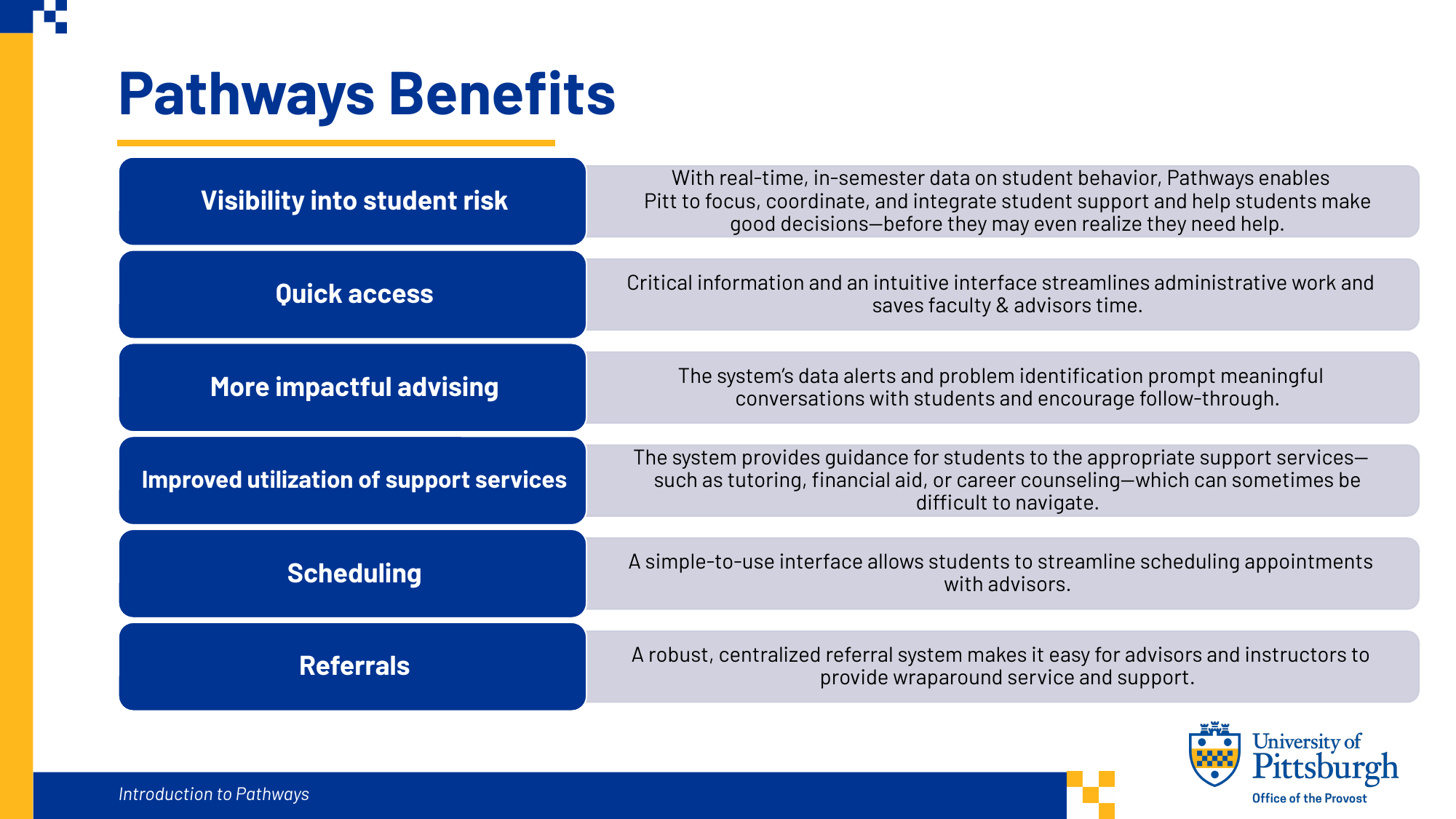

Pathways Benefits

With real-time, in-semester data on student behavior, Pathways enables Pitt to focus, coordinate, and integrate student support and help students make good decisions—before they may even realize they need help.
Visibility into student risk
Critical information and an intuitive interface streamlines administrative work and saves faculty & advisors time.
Quick access
The system’s data alerts and problem identification prompt meaningful conversations with students and encourage follow-through.
More impactful advising
The system provides guidance for students to the appropriate support services—such as tutoring, financial aid, or career counseling—which can sometimes be difficult to navigate.
Improved utilization of support services
A simple-to-use interface allows students to streamline scheduling appointments with advisors.
Scheduling
A robust, centralized referral system makes it easy for advisors and instructors to provide wraparound service and support.
Referrals
Introduction to Pathways